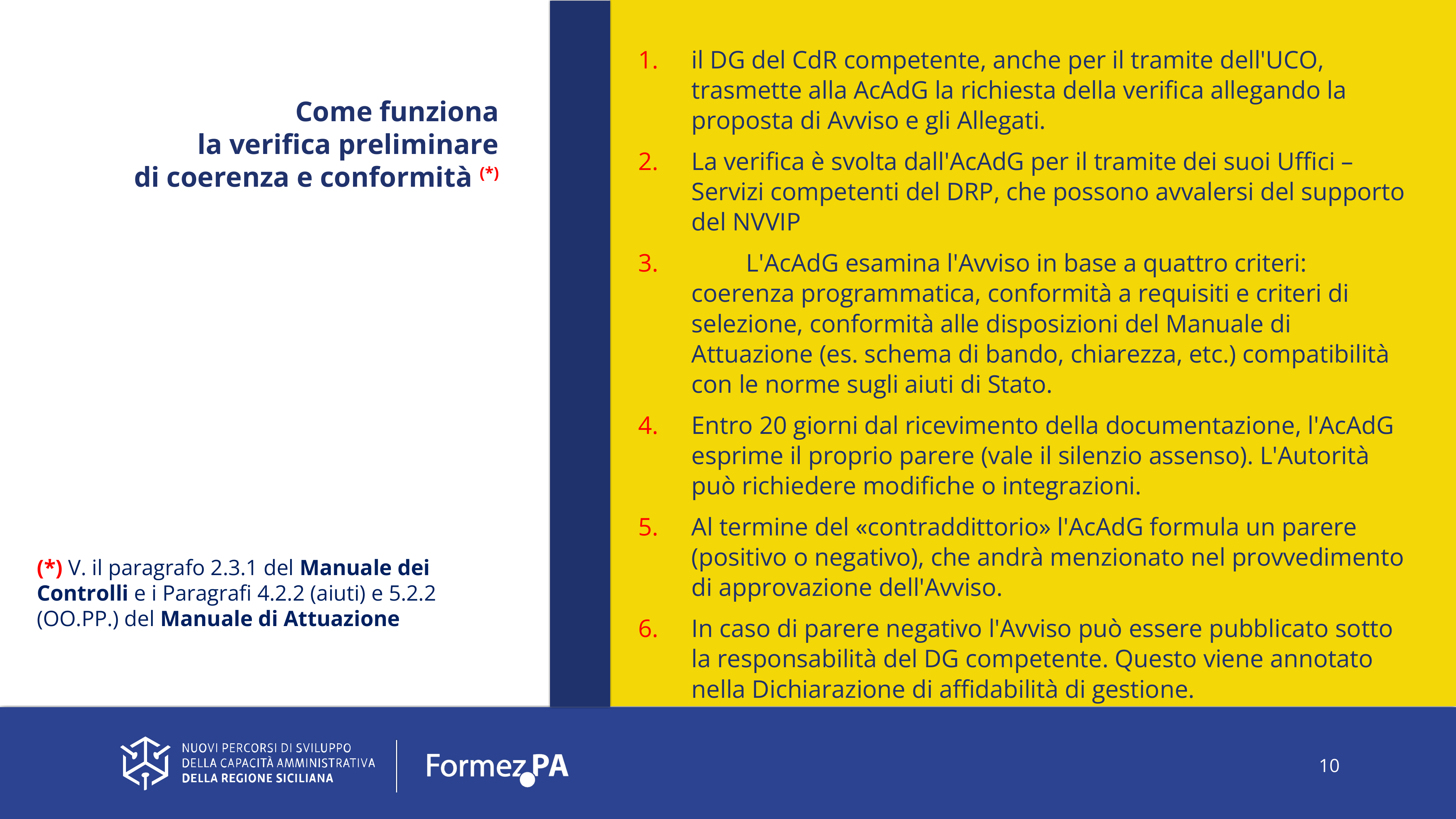

il DG del CdR competente, anche per il tramite dell'UCO, trasmette alla AcAdG la richiesta della verifica allegando la proposta di Avviso e gli Allegati.
La verifica è svolta dall'AcAdG per il tramite dei suoi Uffici – Servizi competenti del DRP, che possono avvalersi del supporto del NVVIP
	L'AcAdG esamina l'Avviso in base a quattro criteri: coerenza programmatica, conformità a requisiti e criteri di selezione, conformità alle disposizioni del Manuale di Attuazione (es. schema di bando, chiarezza, etc.) compatibilità con le norme sugli aiuti di Stato.
Entro 20 giorni dal ricevimento della documentazione, l'AcAdG esprime il proprio parere (vale il silenzio assenso). L'Autorità può richiedere modifiche o integrazioni.
Al termine del «contraddittorio» l'AcAdG formula un parere (positivo o negativo), che andrà menzionato nel provvedimento di approvazione dell'Avviso.
In caso di parere negativo l'Avviso può essere pubblicato sotto la responsabilità del DG competente. Questo viene annotato nella Dichiarazione di affidabilità di gestione.

Come funziona
la verifica preliminare
di coerenza e conformità (*)
(*) V. il paragrafo 2.3.1 del Manuale dei Controlli e i Paragrafi 4.2.2 (aiuti) e 5.2.2 (OO.PP.) del Manuale di Attuazione